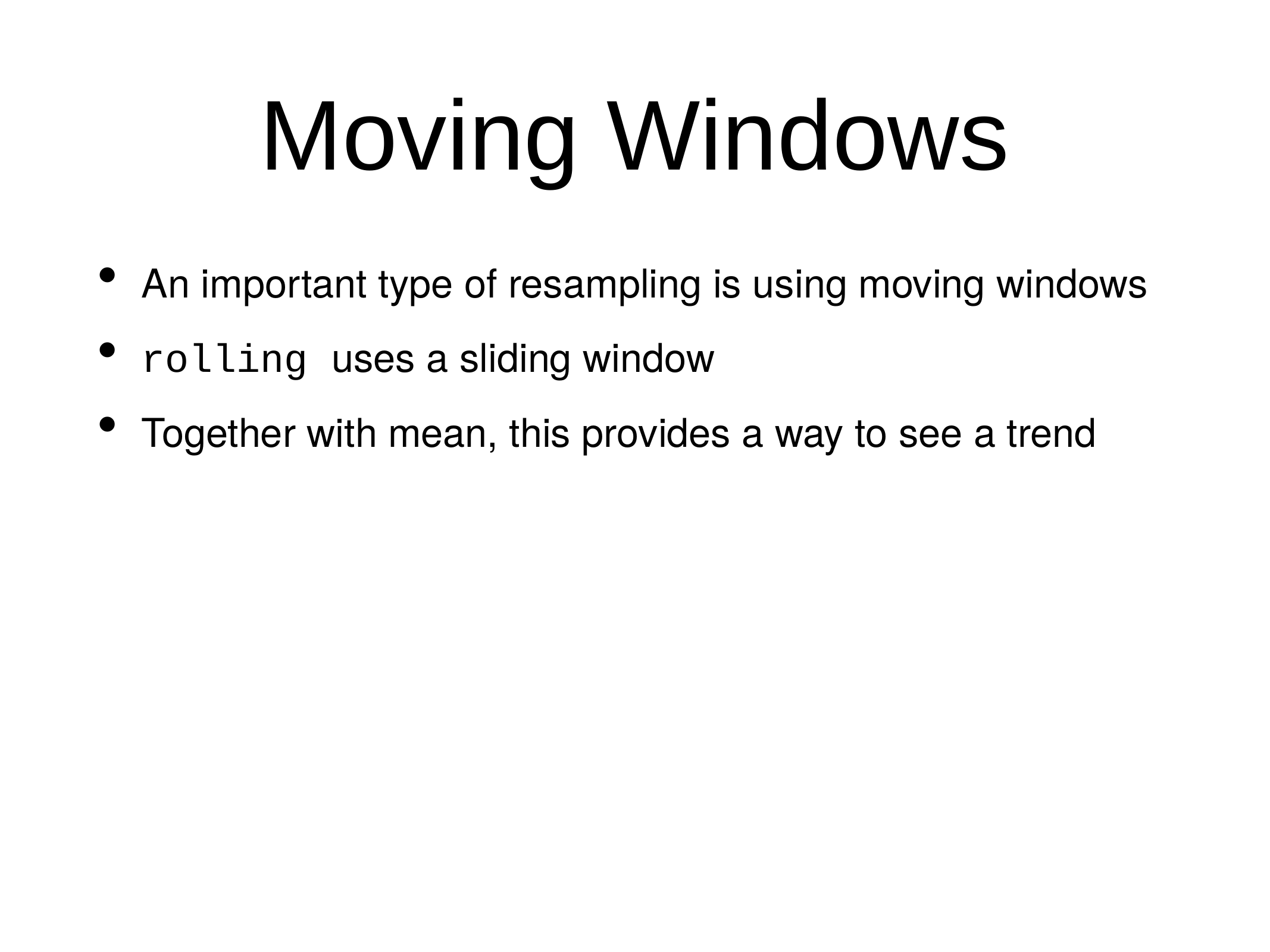

# Moving Windows
An important type of resampling is using moving windows
rolling uses a sliding window
Together with mean, this provides a way to see a trend